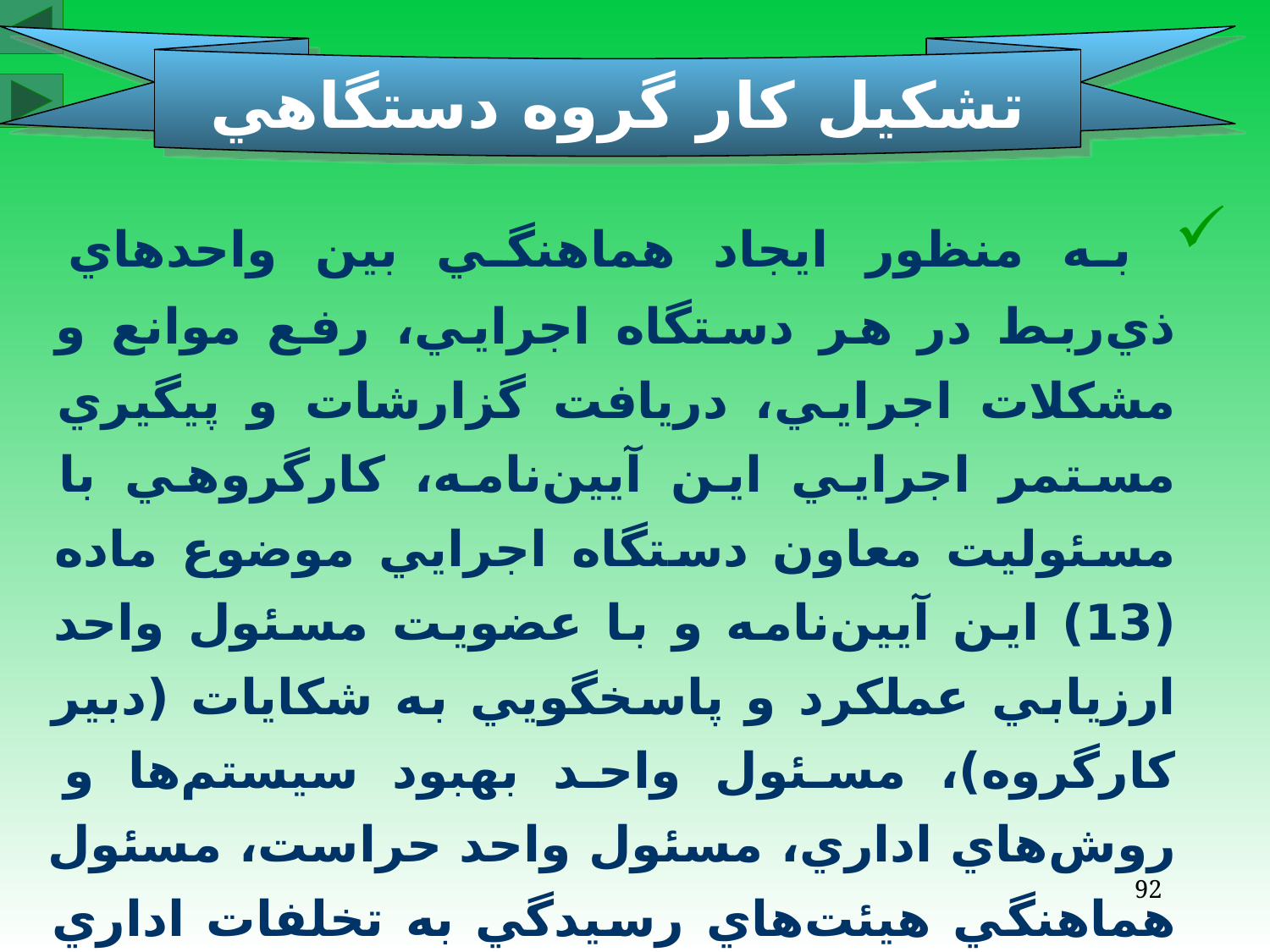

تشكيل كار گروه دستگاهي
 به منظور ايجاد هماهنگي بين واحدهاي ذي‌ربط در هر دستگاه اجرايي، رفع موانع و مشكلات اجرايي، دريافت گزارشات و پيگيري مستمر اجرايي اين آيين‌نامه، كارگروهي با مسئوليت معاون دستگاه اجرايي موضوع ماده (13) اين آيين‌نامه و با عضويت مسئول واحد ارزيابي عملكرد و پاسخگويي به شكايات (دبير كارگروه)، مسئول واحد بهبود سيستم‌ها و روش‌هاي اداري، مسئول واحد حراست، مسئول هماهنگي هيئت‌هاي رسيدگي به تخلفات اداري يا رييس هيئت بدوي (در صورت تشكيل هيئت) و يكي از بازرسان تشكيل مي‌گردد.

92